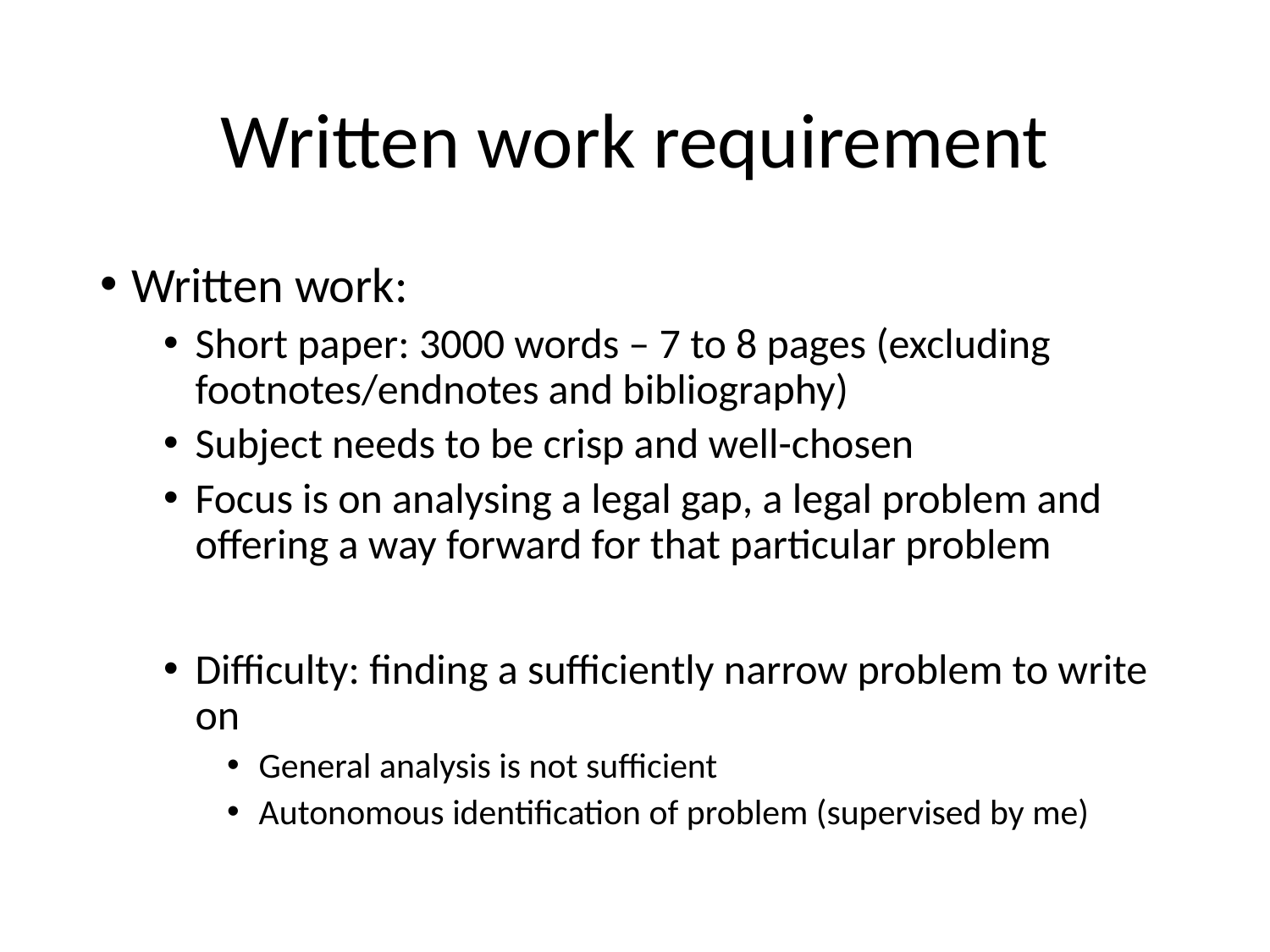

# Written work requirement
Written work:
Short paper: 3000 words – 7 to 8 pages (excluding footnotes/endnotes and bibliography)
Subject needs to be crisp and well-chosen
Focus is on analysing a legal gap, a legal problem and offering a way forward for that particular problem

Difficulty: finding a sufficiently narrow problem to write on
General analysis is not sufficient
Autonomous identification of problem (supervised by me)